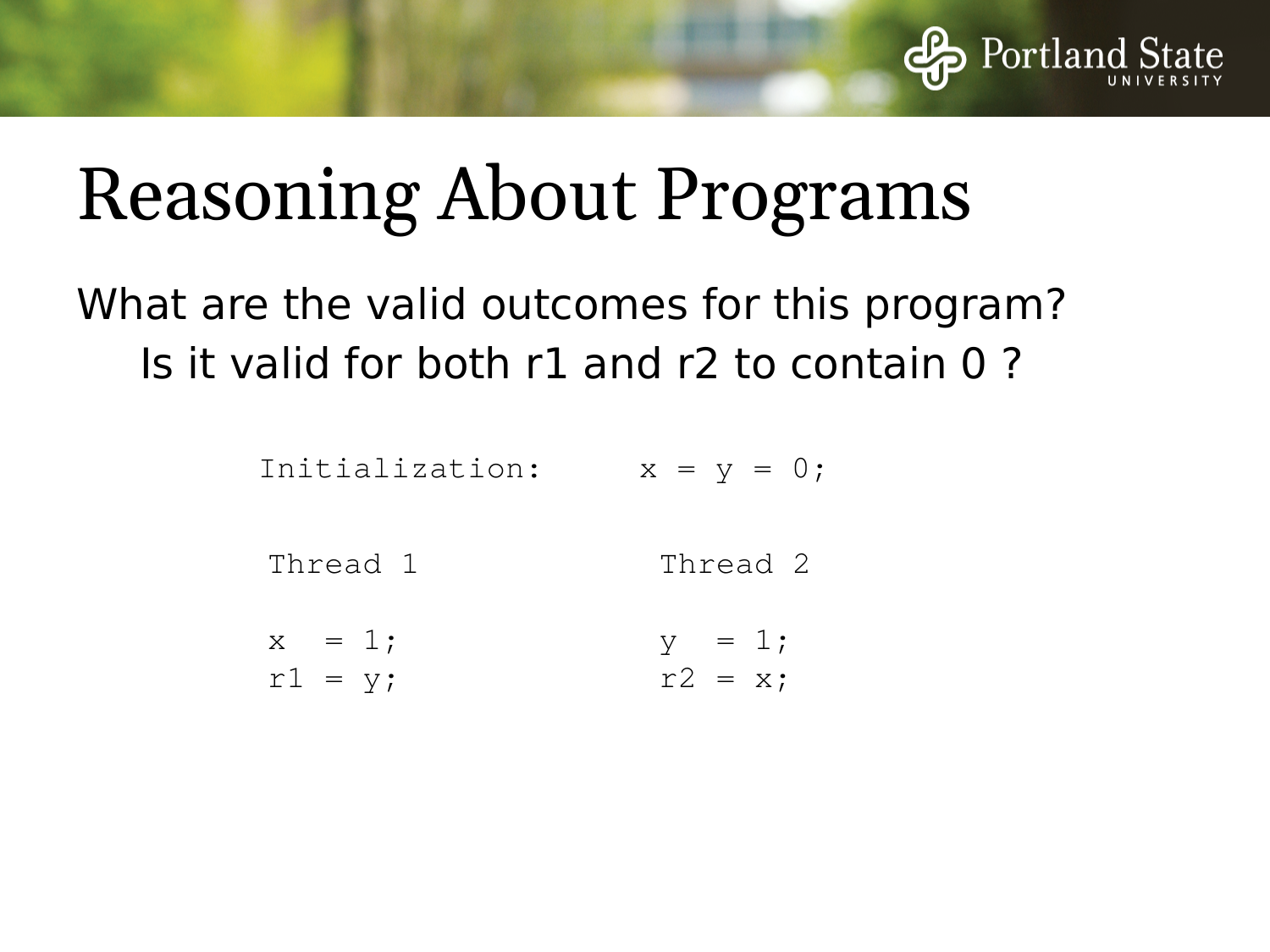

# Reasoning About Programs
What are the valid outcomes for this program?
Is it valid for both r1 and r2 to contain 0 ?

Initialization:	x = y = 0;

Thread 1

x  = 1;
r1 = y;

Thread 2

y  = 1;
r2 = x;